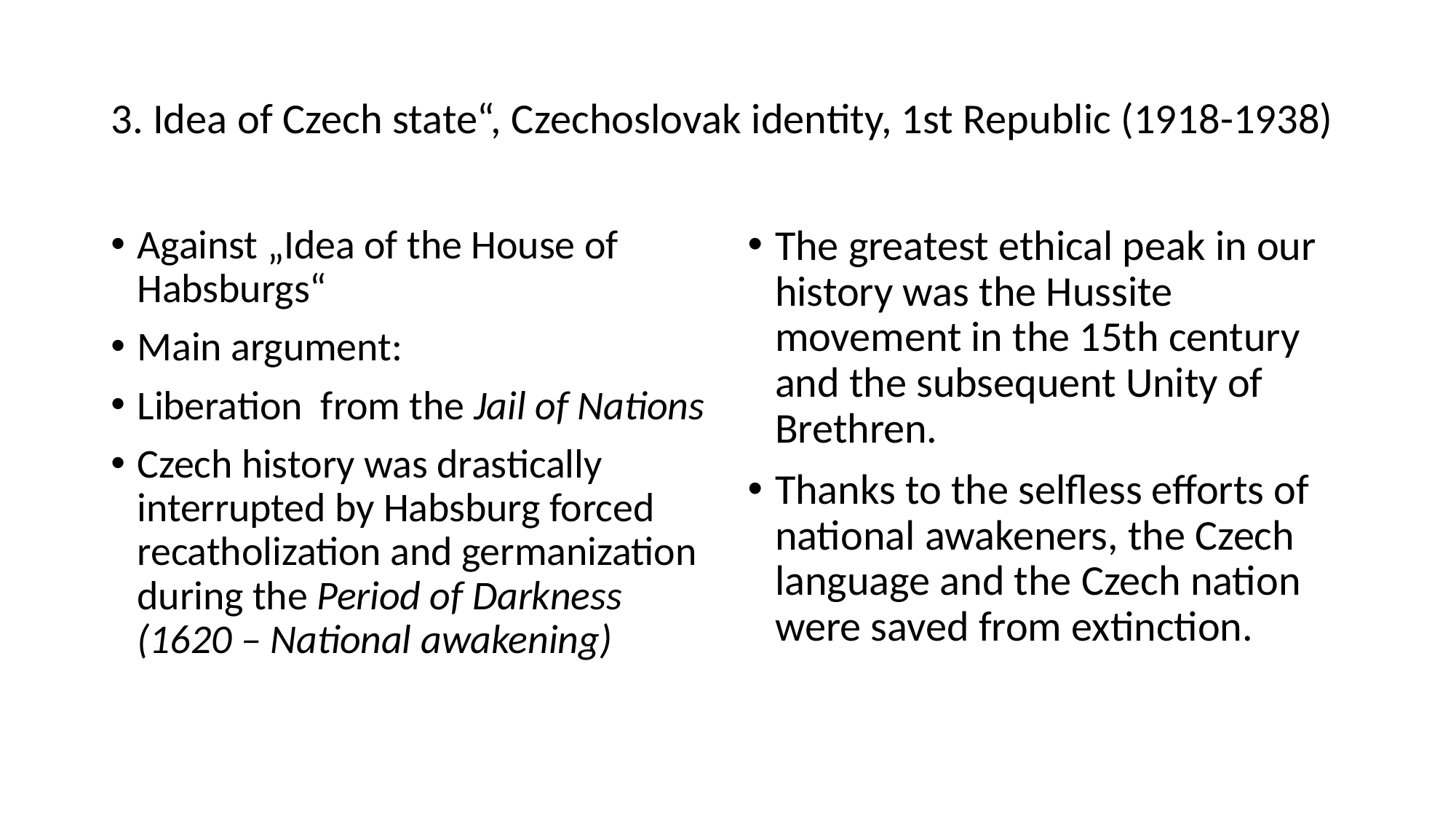

# 3. Idea of Czech state“, Czechoslovak identity, 1st Republic (1918-1938)
Against „Idea of the House of Habsburgs“
Main argument:
Liberation  from the Jail of Nations
Czech history was drastically interrupted by Habsburg forced recatholization and germanization  during the Period of Darkness (1620 – National awakening)
The greatest ethical peak in our history was the Hussite movement in the 15th century and the subsequent Unity of Brethren.
Thanks to the selfless efforts of national awakeners, the Czech language and the Czech nation were saved from extinction.